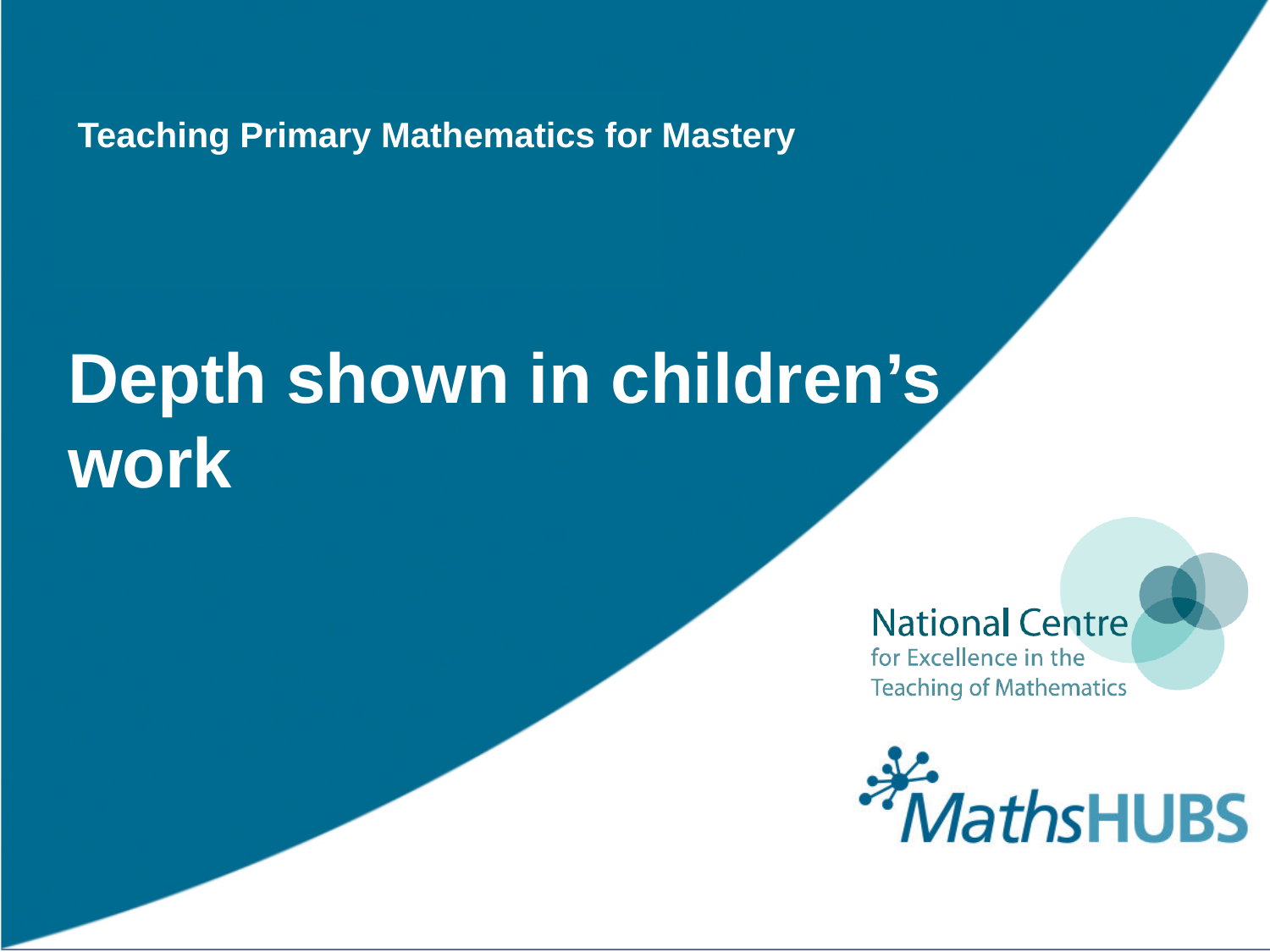

# Teaching Primary Mathematics for Mastery
Depth shown in children’s work